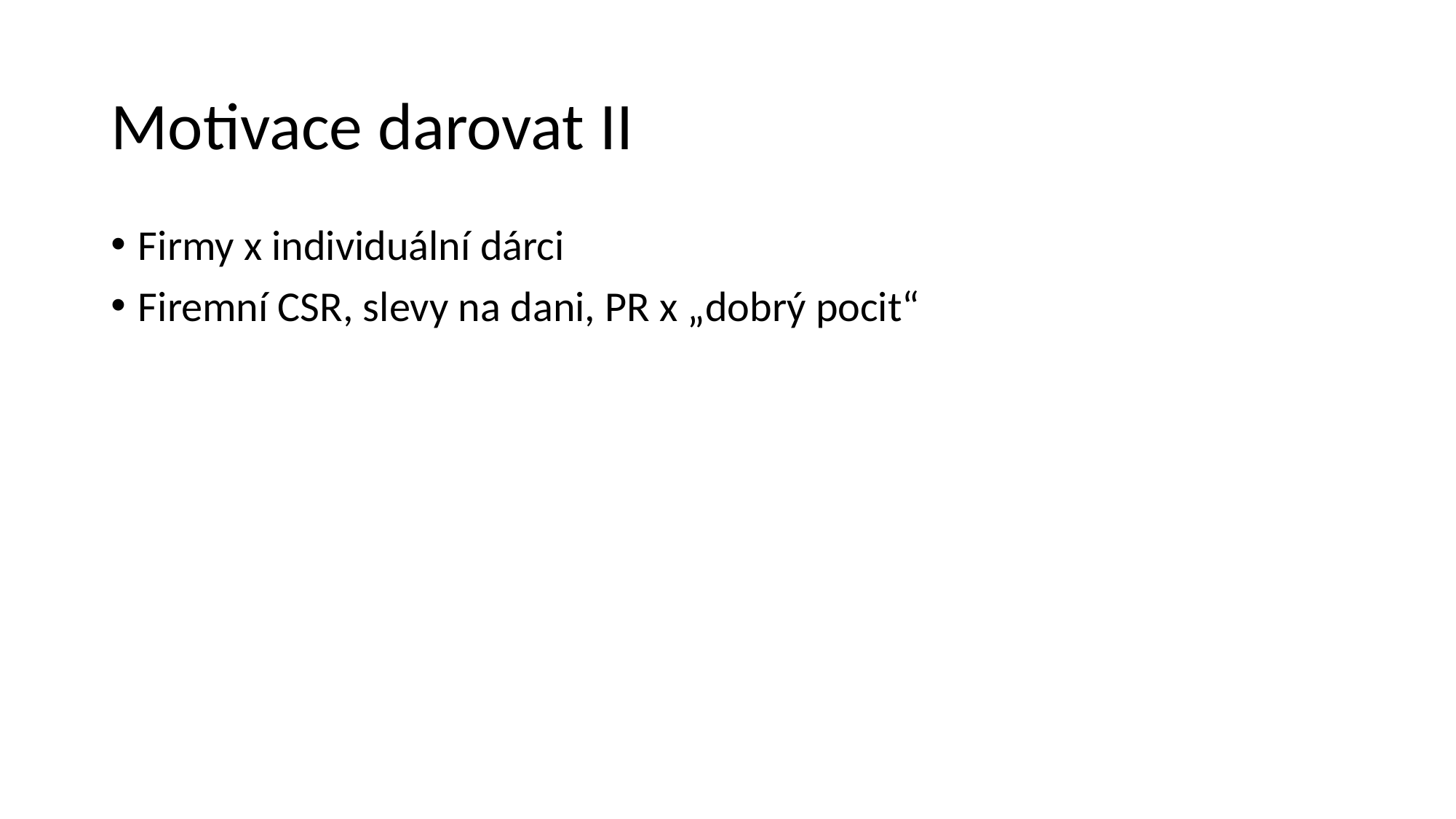

# Motivace darovat II
Firmy x individuální dárci
Firemní CSR, slevy na dani, PR x „dobrý pocit“